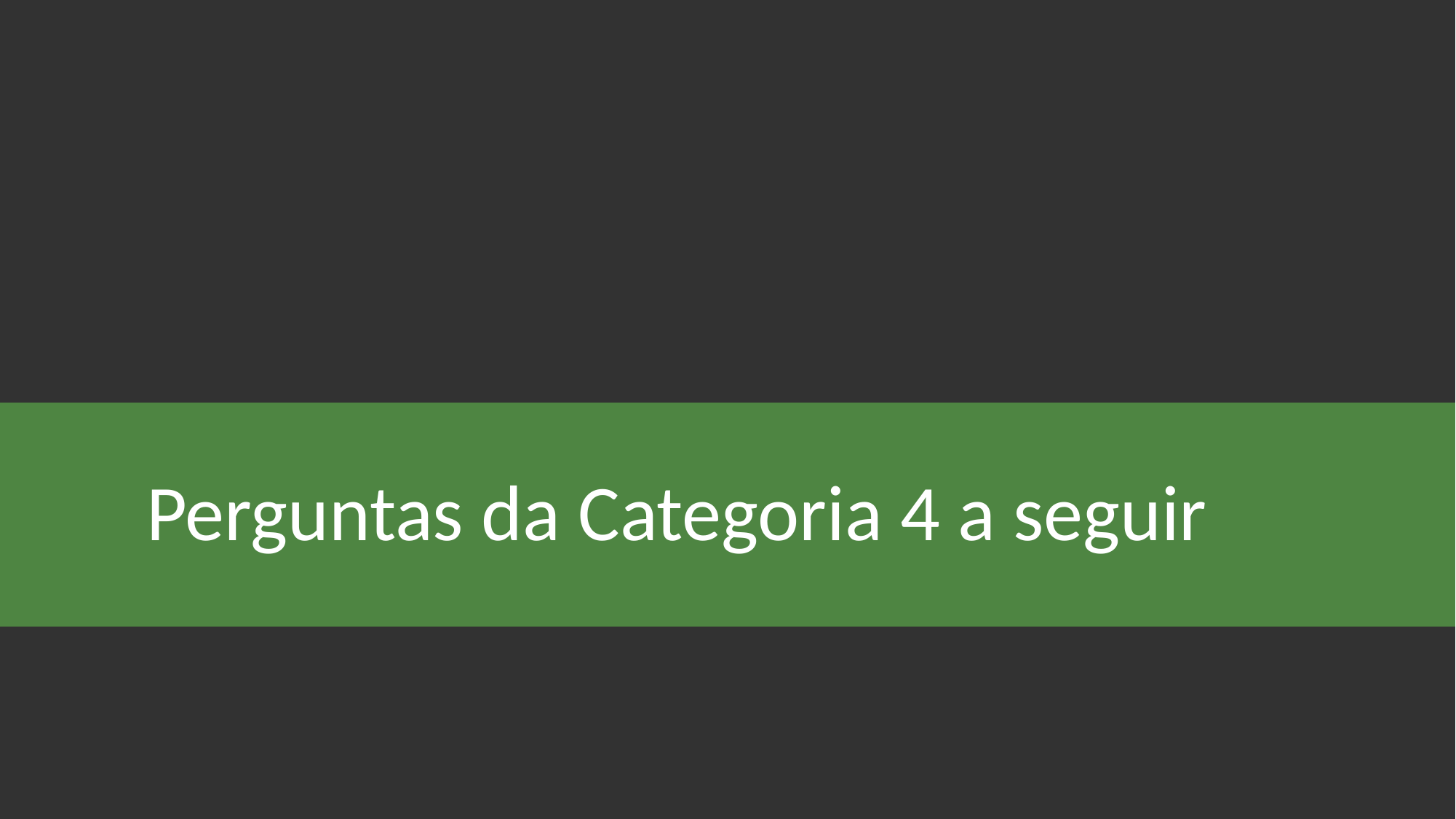

# Perguntas da Categoria 4 a seguir